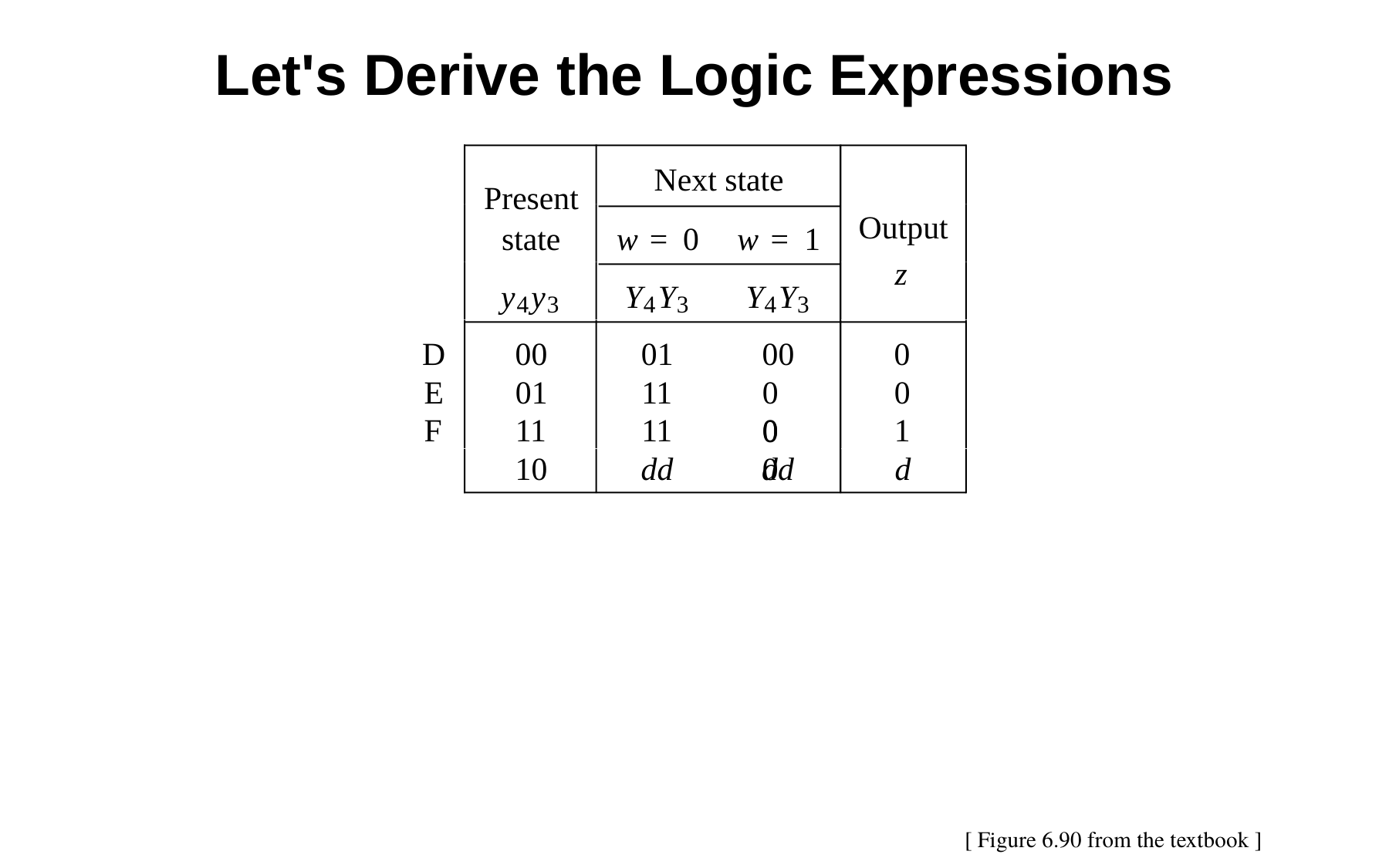

# Let's Derive the Logic Expressions

Next state
Present

Output
state
w
=
0
w
=
1
z

y
y
Y
Y
Y
Y
4
3
4
3
4
3

D
00
01
00
0

E
01
11
00
0

F
11
11
00
1
10
dd
dd
d

[ Figure 6.90 from the textbook ]